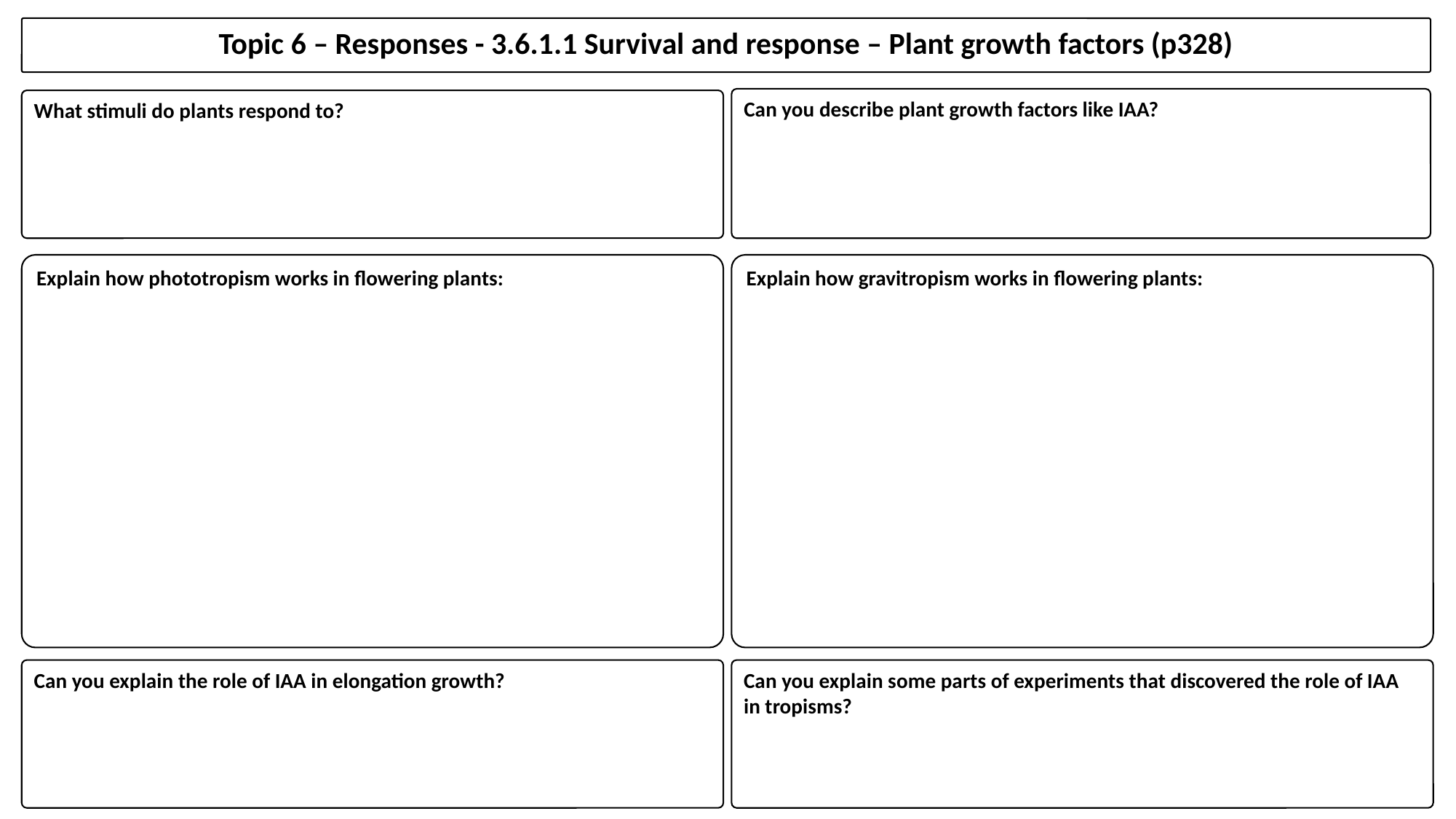

Topic 6 – Responses - 3.6.1.1 Survival and response – Plant growth factors (p328)
Can you describe plant growth factors like IAA?
What stimuli do plants respond to?
Explain how phototropism works in flowering plants:
Explain how gravitropism works in flowering plants:
Can you explain the role of IAA in elongation growth?
Can you explain some parts of experiments that discovered the role of IAA in tropisms?